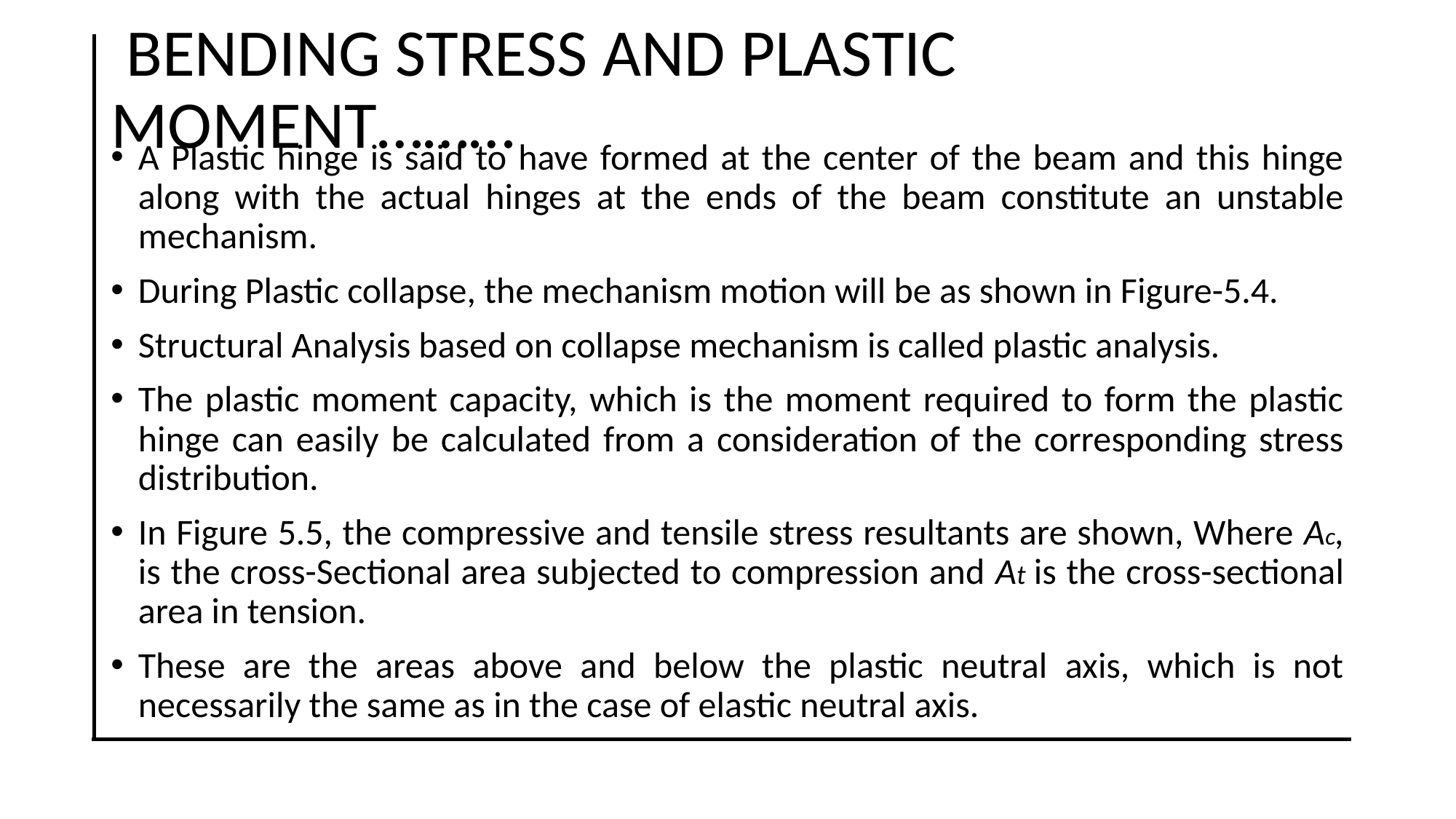

# BENDING STRESS AND PLASTIC MOMENT………
A Plastic hinge is said to have formed at the center of the beam and this hinge along with the actual hinges at the ends of the beam constitute an unstable mechanism.
During Plastic collapse, the mechanism motion will be as shown in Figure-5.4.
Structural Analysis based on collapse mechanism is called plastic analysis.
The plastic moment capacity, which is the moment required to form the plastic hinge can easily be calculated from a consideration of the corresponding stress distribution.
In Figure 5.5, the compressive and tensile stress resultants are shown, Where Ac, is the cross-Sectional area subjected to compression and At is the cross-sectional area in tension.
These are the areas above and below the plastic neutral axis, which is not necessarily the same as in the case of elastic neutral axis.